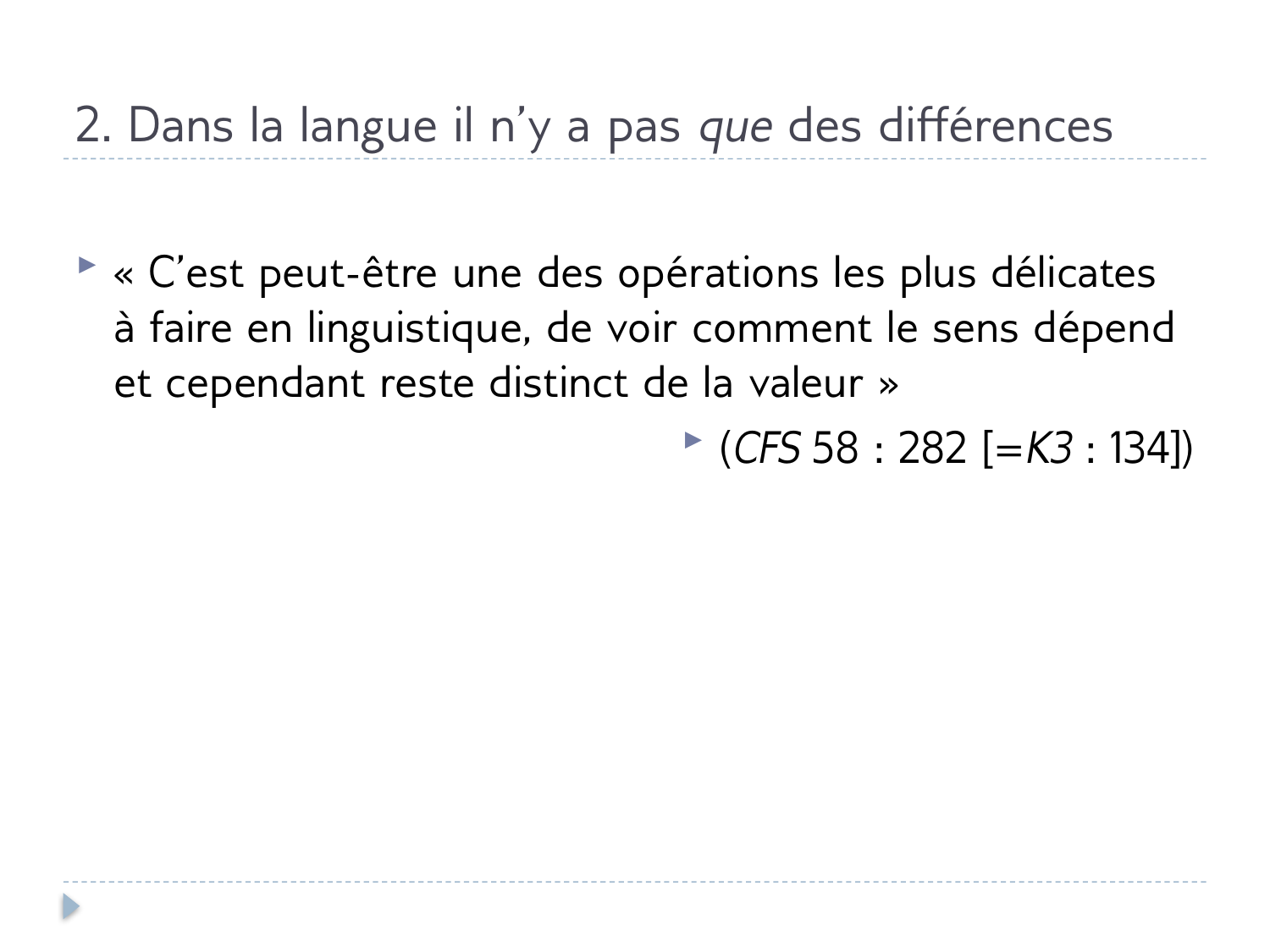

# 2. Dans la langue il n’y a pas que des différences

« C’est peut-être une des opérations les plus délicates à faire en linguistique, de voir comment le sens dépend et cependant reste distinct de la valeur »
(CFS 58 : 282 [=K3 : 134])